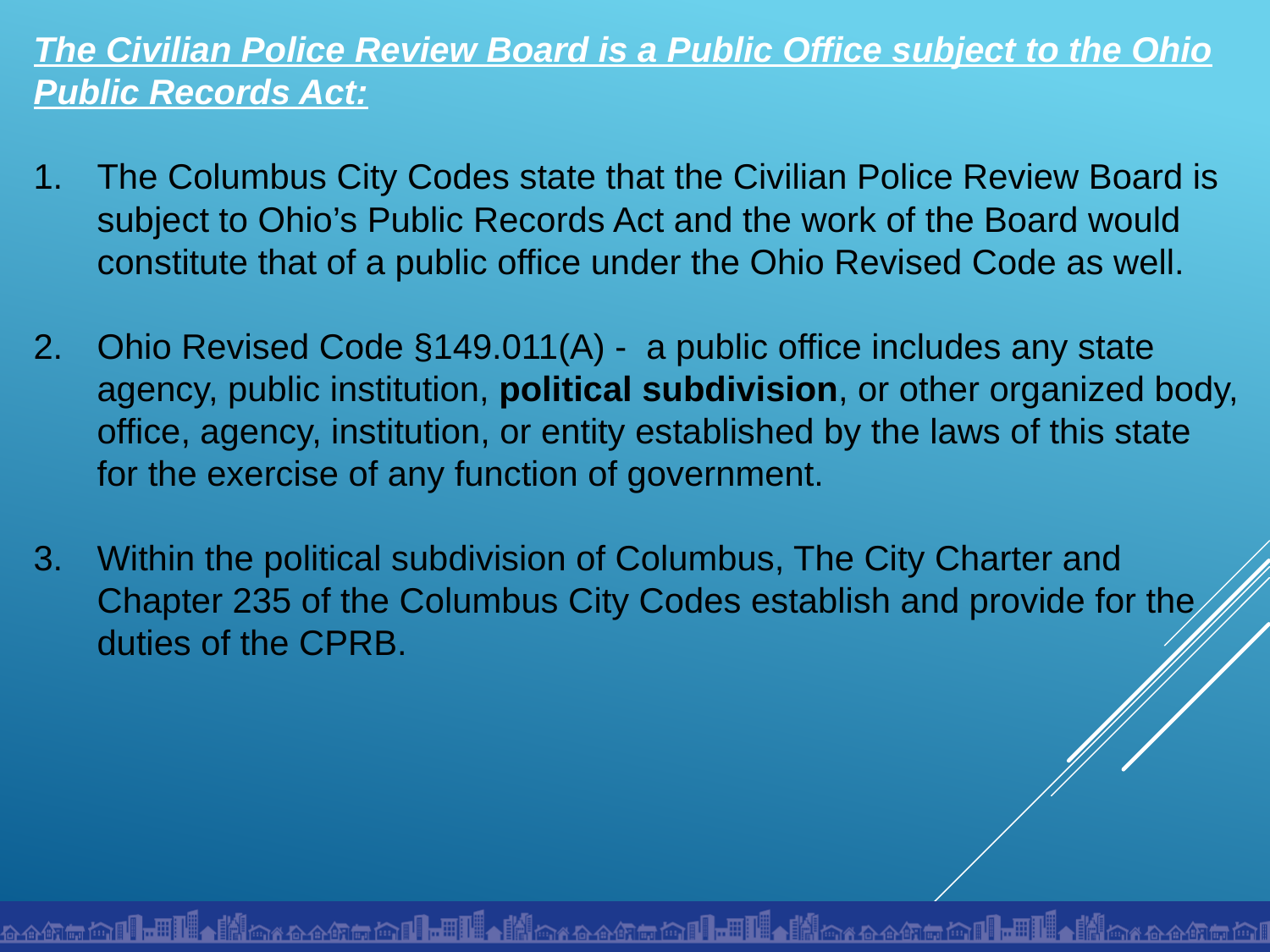

The Civilian Police Review Board is a Public Office subject to the Ohio Public Records Act:

The Columbus City Codes state that the Civilian Police Review Board is subject to Ohio’s Public Records Act and the work of the Board would constitute that of a public office under the Ohio Revised Code as well.

2.	Ohio Revised Code §149.011(A) -  a public office includes any state agency, public institution, political subdivision, or other organized body, office, agency, institution, or entity established by the laws of this state for the exercise of any function of government.

3.	Within the political subdivision of Columbus, The City Charter and Chapter 235 of the Columbus City Codes establish and provide for the duties of the CPRB.